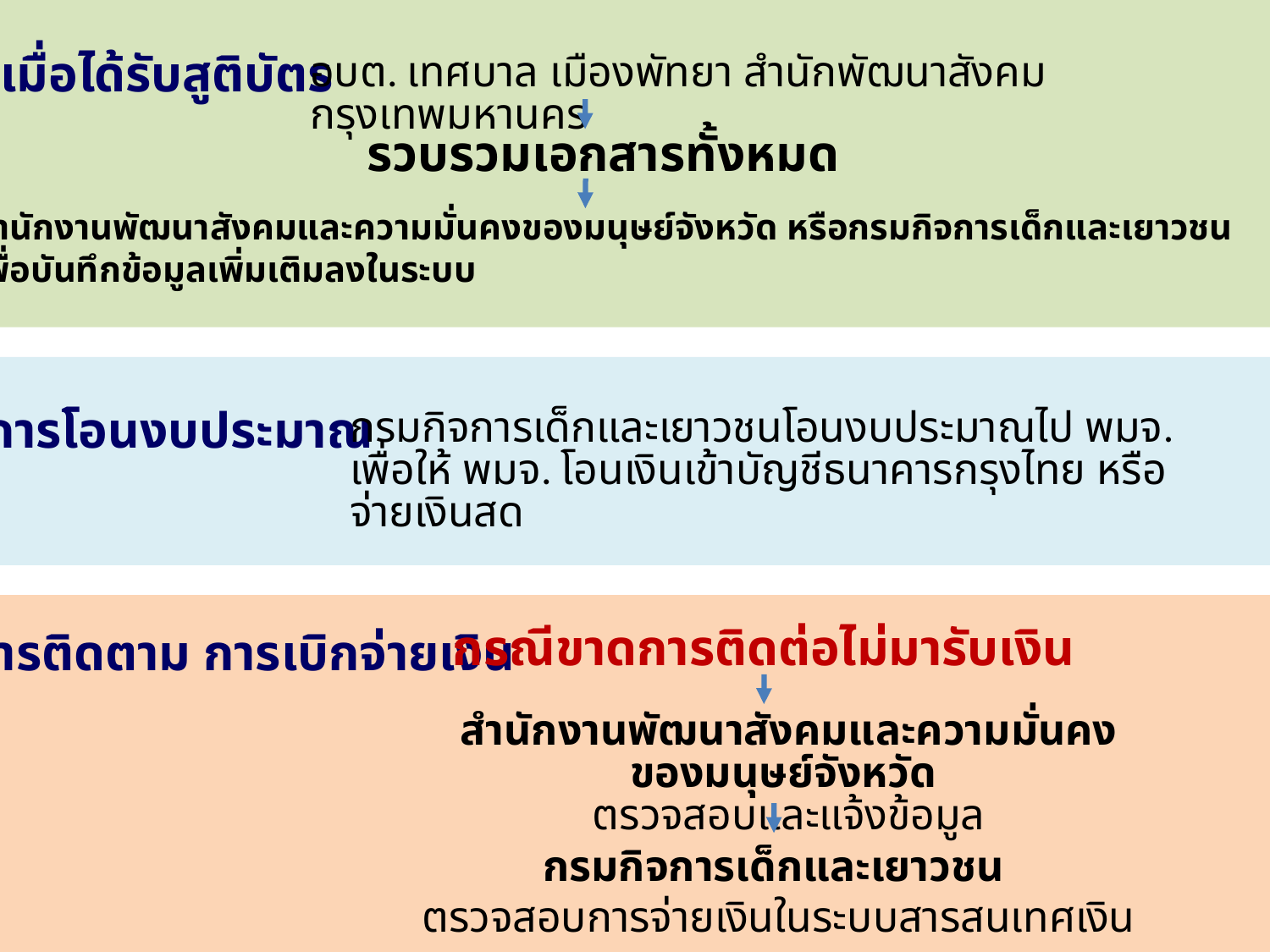

เมื่อได้รับสูติบัตร
อบต. เทศบาล เมืองพัทยา สำนักพัฒนาสังคม กรุงเทพมหานคร
รวบรวมเอกสารทั้งหมด
สำนักงานพัฒนาสังคมและความมั่นคงของมนุษย์จังหวัด หรือกรมกิจการเด็กและเยาวชน
เพื่อบันทึกข้อมูลเพิ่มเติมลงในระบบ

การโอนงบประมาณ
กรมกิจการเด็กและเยาวชนโอนงบประมาณไป พมจ. เพื่อให้ พมจ. โอนเงินเข้าบัญชีธนาคารกรุงไทย หรือจ่ายเงินสด

การติดตาม การเบิกจ่ายเงิน
กรณีขาดการติดต่อไม่มารับเงิน
สำนักงานพัฒนาสังคมและความมั่นคงของมนุษย์จังหวัด
ตรวจสอบและแจ้งข้อมูล
กรมกิจการเด็กและเยาวชน
ตรวจสอบการจ่ายเงินในระบบสารสนเทศเงินอุดหนุนฯ